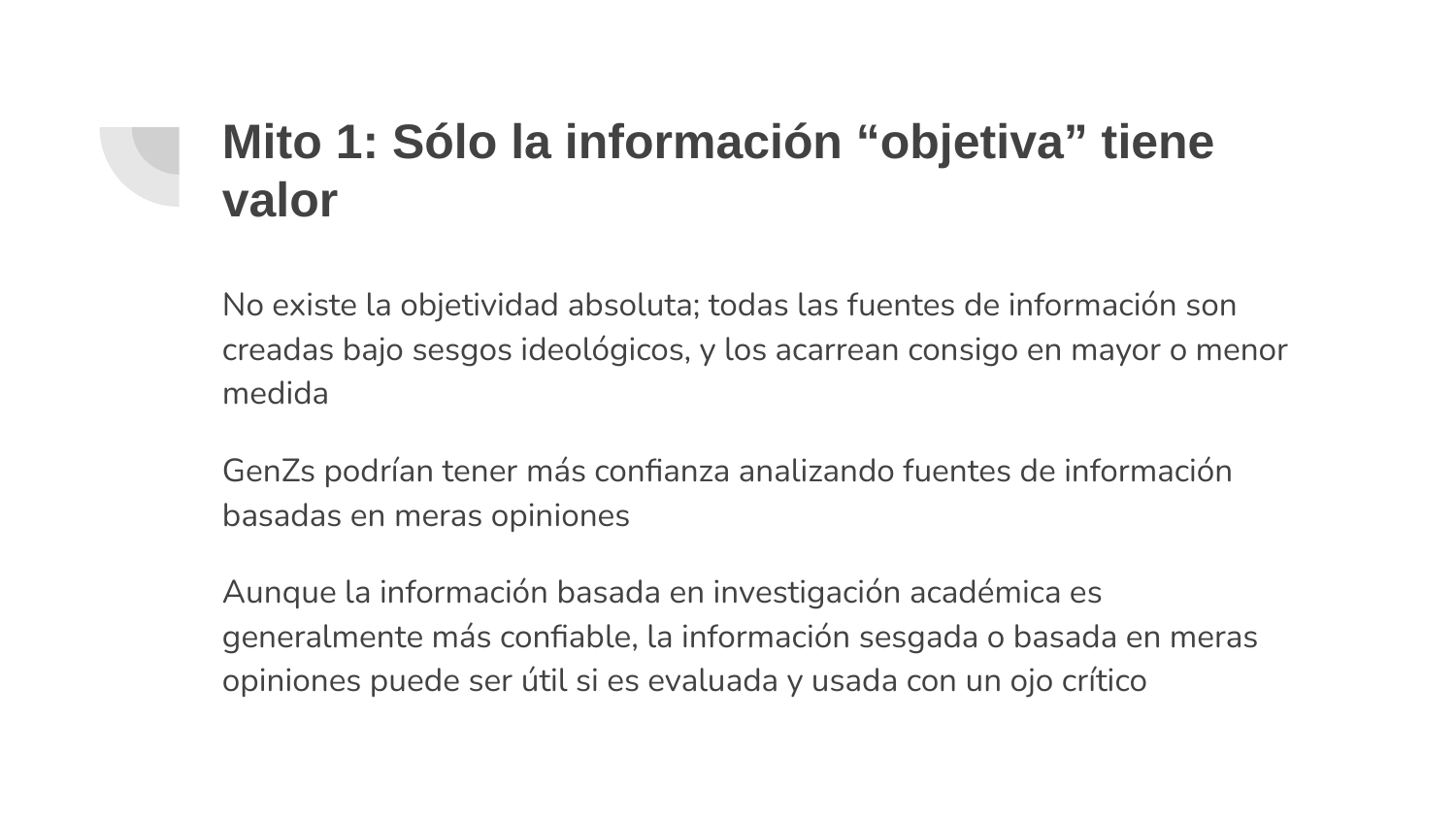

# Mito 1: Sólo la información “objetiva” tiene valor
No existe la objetividad absoluta; todas las fuentes de información son creadas bajo sesgos ideológicos, y los acarrean consigo en mayor o menor medida
GenZs podrían tener más confianza analizando fuentes de información basadas en meras opiniones
Aunque la información basada en investigación académica es generalmente más confiable, la información sesgada o basada en meras opiniones puede ser útil si es evaluada y usada con un ojo crítico